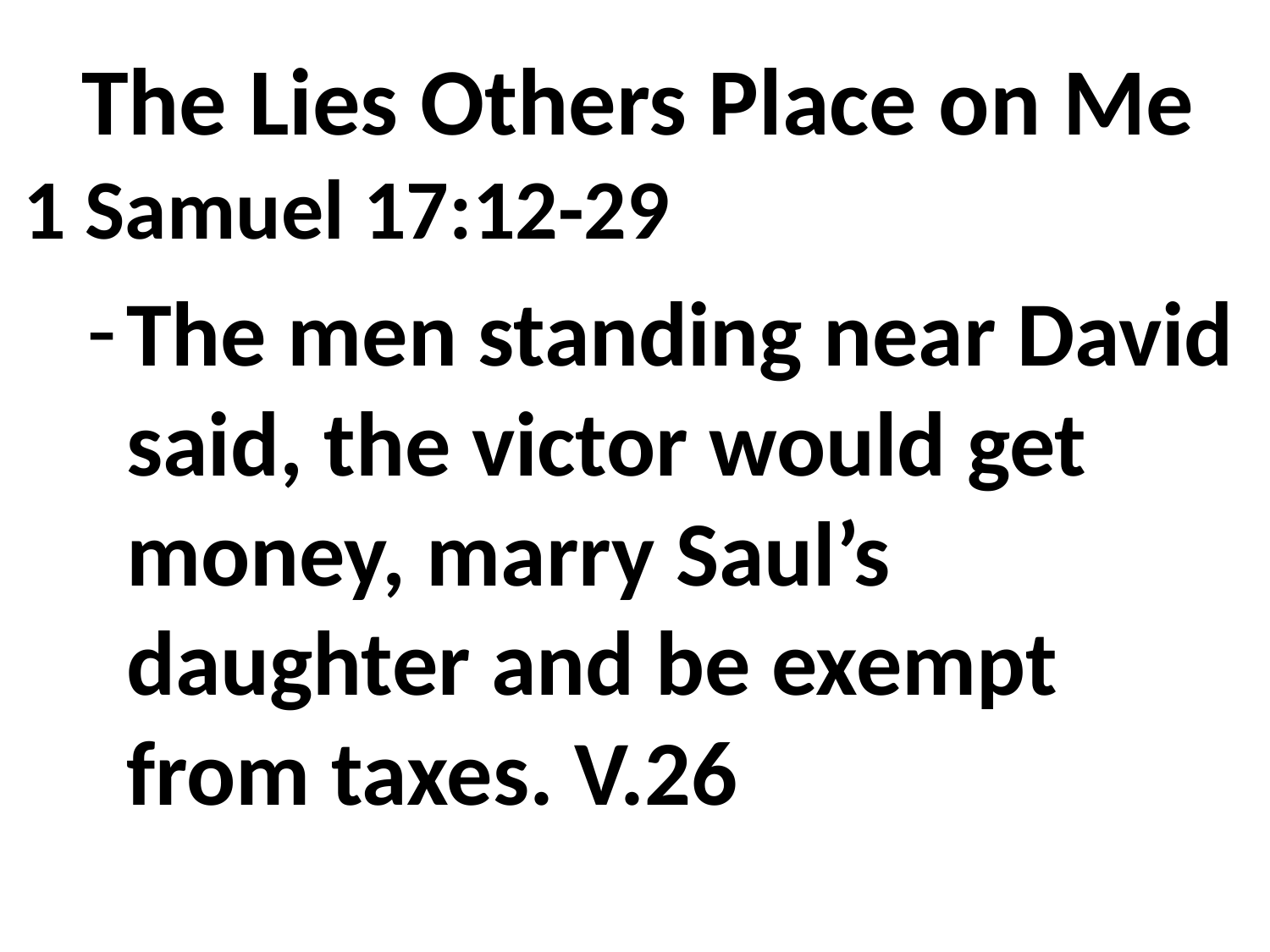

# The Lies Others Place on Me
1 Samuel 17:12-29
The men standing near David said, the victor would get money, marry Saul’s daughter and be exempt from taxes. V.26